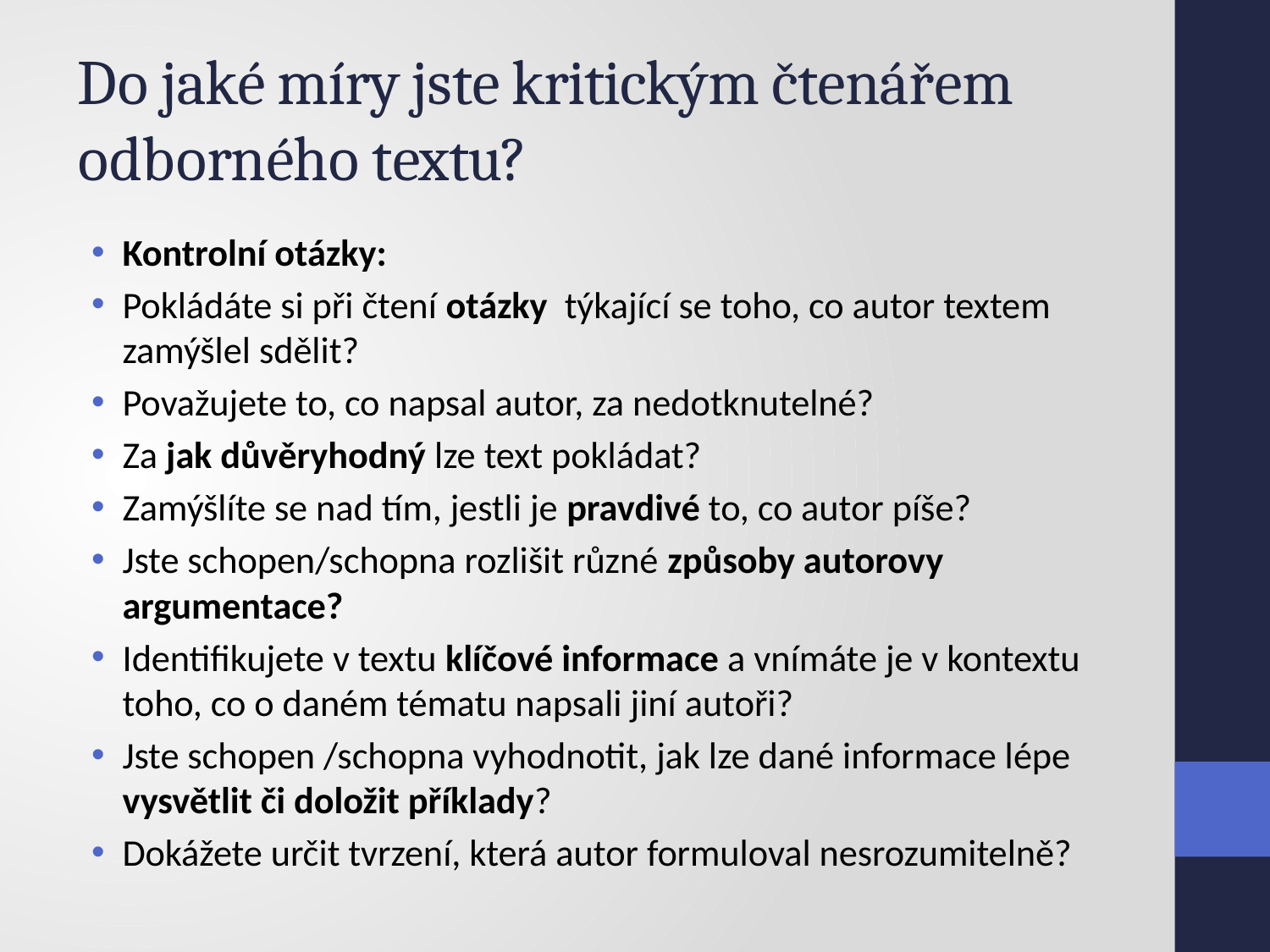

# Do jaké míry jste kritickým čtenářem odborného textu?
Kontrolní otázky:
Pokládáte si při čtení otázky  týkající se toho, co autor textem zamýšlel sdělit?
Považujete to, co napsal autor, za nedotknutelné?
Za jak důvěryhodný lze text pokládat?
Zamýšlíte se nad tím, jestli je pravdivé to, co autor píše?
Jste schopen/schopna rozlišit různé způsoby autorovy argumentace?
Identifikujete v textu klíčové informace a vnímáte je v kontextu toho, co o daném tématu napsali jiní autoři?
Jste schopen /schopna vyhodnotit, jak lze dané informace lépe vysvětlit či doložit příklady?
Dokážete určit tvrzení, která autor formuloval nesrozumitelně?